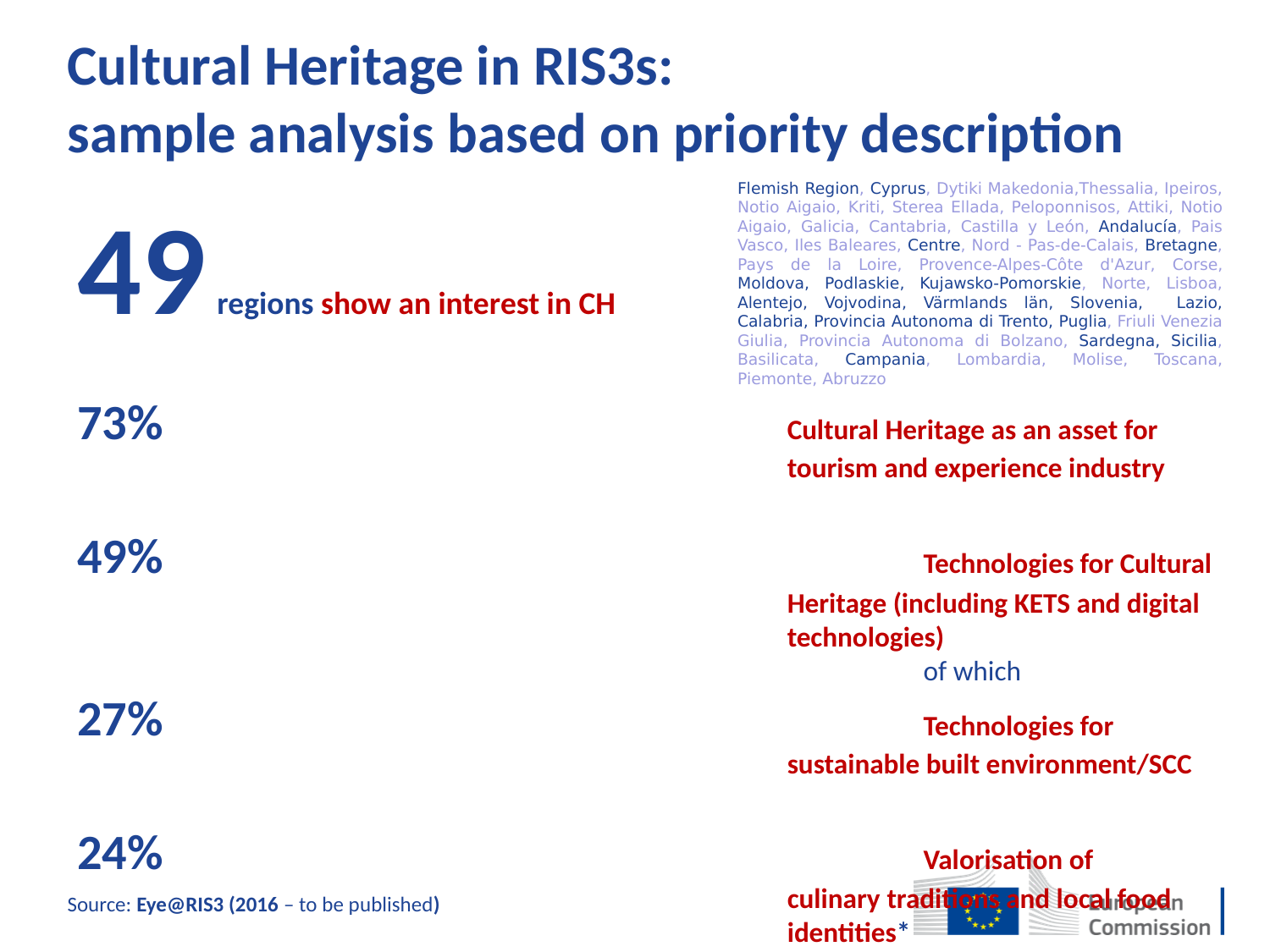

49  regions show an interest in CH

Flemish Region, Cyprus, Dytiki Makedonia,Thessalia, Ipeiros, Notio Aigaio, Kriti, Sterea Ellada, Peloponnisos, Attiki, Notio Aigaio, Galicia, Cantabria, Castilla y León, Andalucía, Pais Vasco, Iles Baleares, Centre, Nord - Pas-de-Calais, Bretagne, Pays de la Loire, Provence-Alpes-Côte d'Azur, Corse, Moldova, Podlaskie, Kujawsko-Pomorskie, Norte, Lisboa, Alentejo, Vojvodina, Värmlands län, Slovenia,  Lazio, Calabria, Provincia Autonoma di Trento, Puglia, Friuli Venezia Giulia, Provincia Autonoma di Bolzano, Sardegna, Sicilia, Basilicata, Campania, Lombardia, Molise, Toscana, Piemonte, Abruzzo

73%   	Cultural Heritage as an asset for tourism and experience industry

49% 	Technologies for Cultural Heritage (including KETS and digital technologies)
	of which
27%    	Technologies for sustainable built environment/SCC

24% 	Valorisation of culinary traditions and local food identities*

	Other: 	Experimenting with Cultural Heritage as a field for social innovation
		Language and Ethnicity

* Different from typicity in Agri-food

Cultural Heritage in RIS3s:
sample analysis based on priority description

Source: Eye@RIS3 (2016 – to be published)